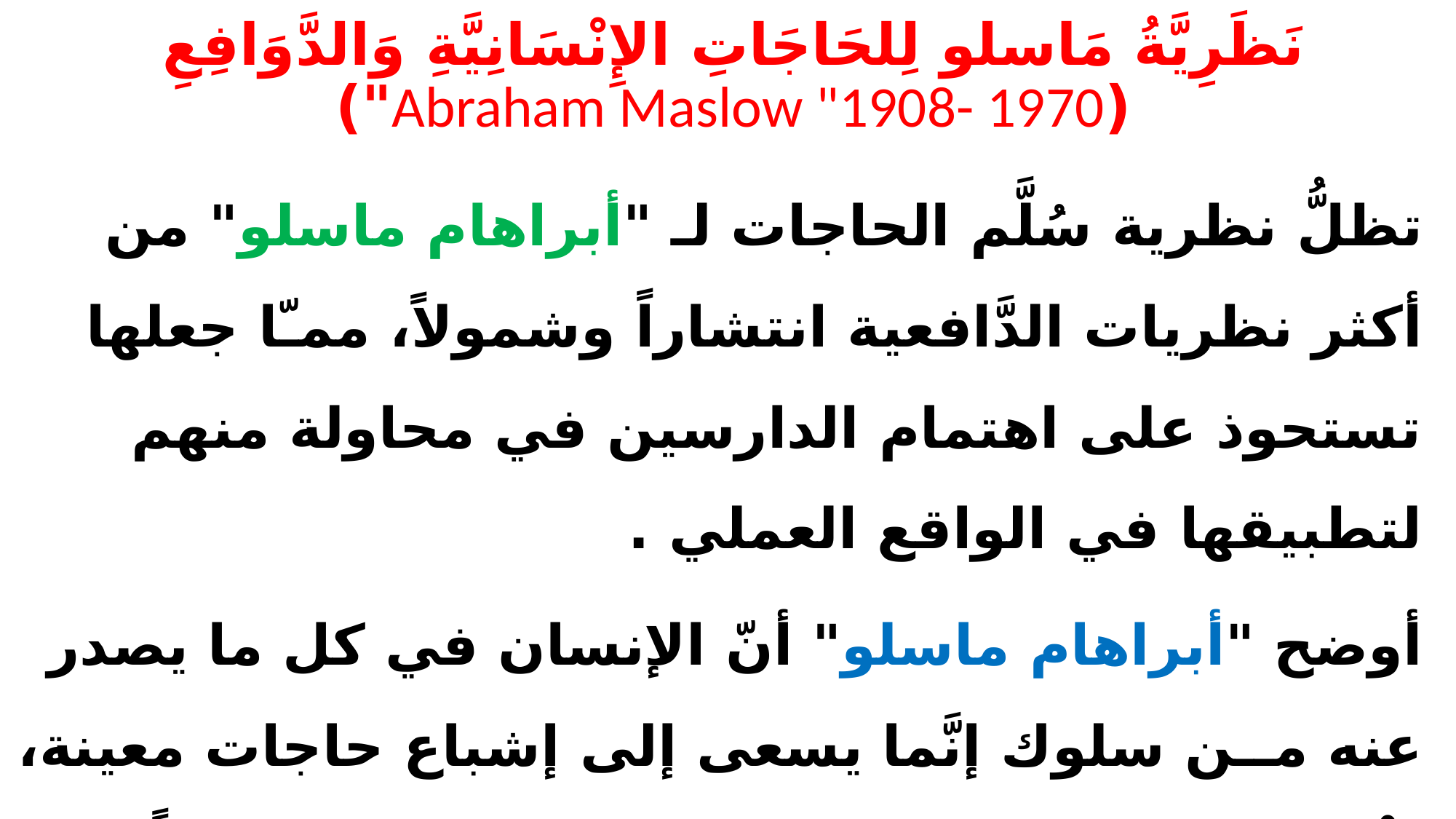

# نَظَرِيَّةُ مَاسلو لِلحَاجَاتِ الإِنْسَانِيَّةِ وَالدَّوَافِعِ (Abraham Maslow "1908- 1970")
تظلُّ نظرية سُلَّم الحاجات لـ "أبراهام ماسلو" من أكثر نظريات الدَّافعية انتشاراً وشمولاً، ممـّا جعلها تستحوذ على اهتمام الدارسين في محاولة منهم لتطبيقها في الواقع العملي .
أوضح "أبراهام ماسلو" أنّ الإنسان في كل ما يصدر عنه مــن سلوك إنَّما يسعى إلى إشباع حاجات معينة، إذْ لكل فرد مجموعة من الحاجات تتطلب إشباعاً. وأن هذه الحاجات هي التي تدفع هذا الفرد للقيام بنوع من السلوك الموجه نحو الهدف، وهو الهدف الذي يأمـل
أنْ يشبع له حاجاته .